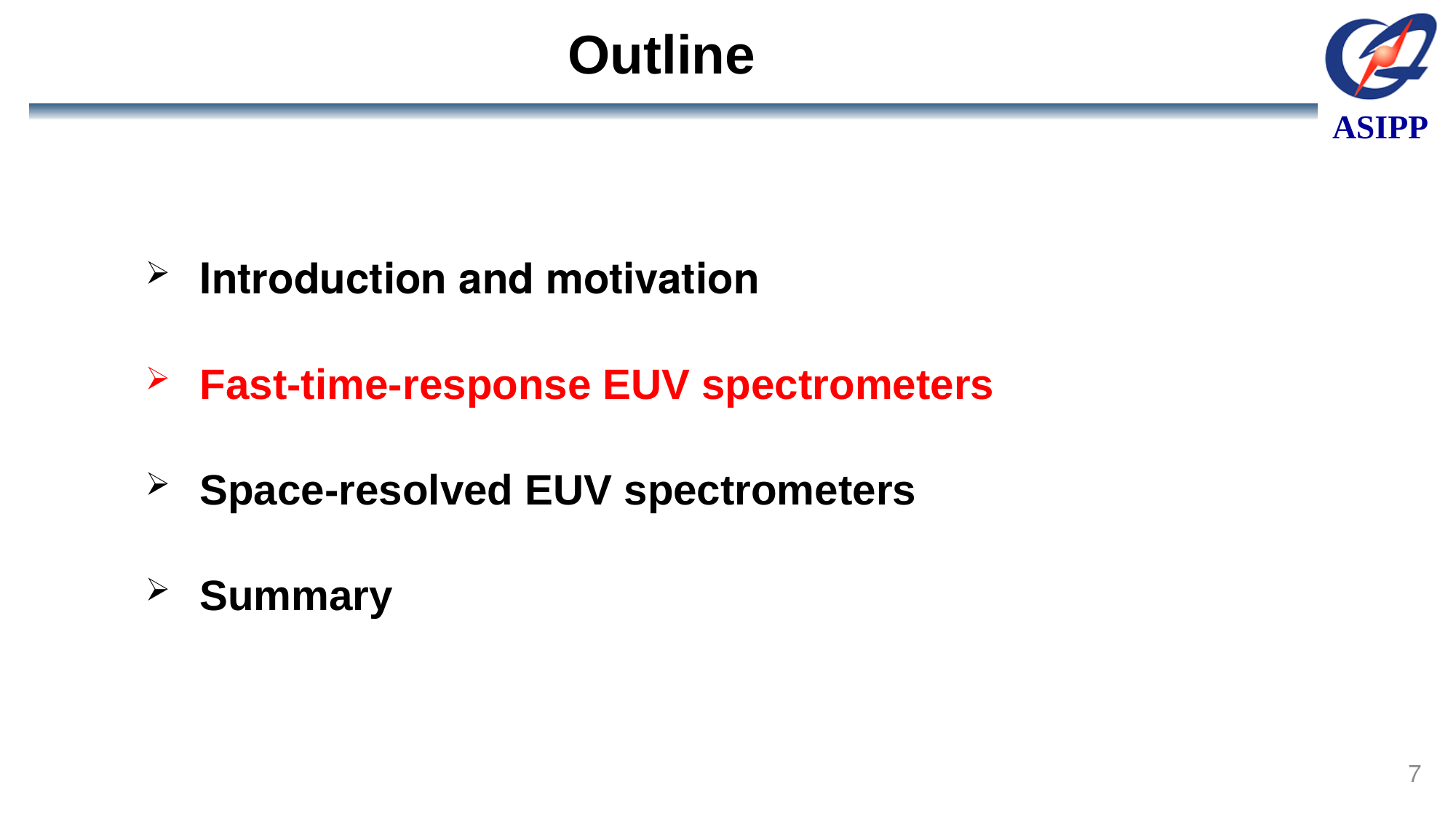

Outline
Introduction and motivation
Fast-time-response EUV spectrometers
Space-resolved EUV spectrometers
Summary
7